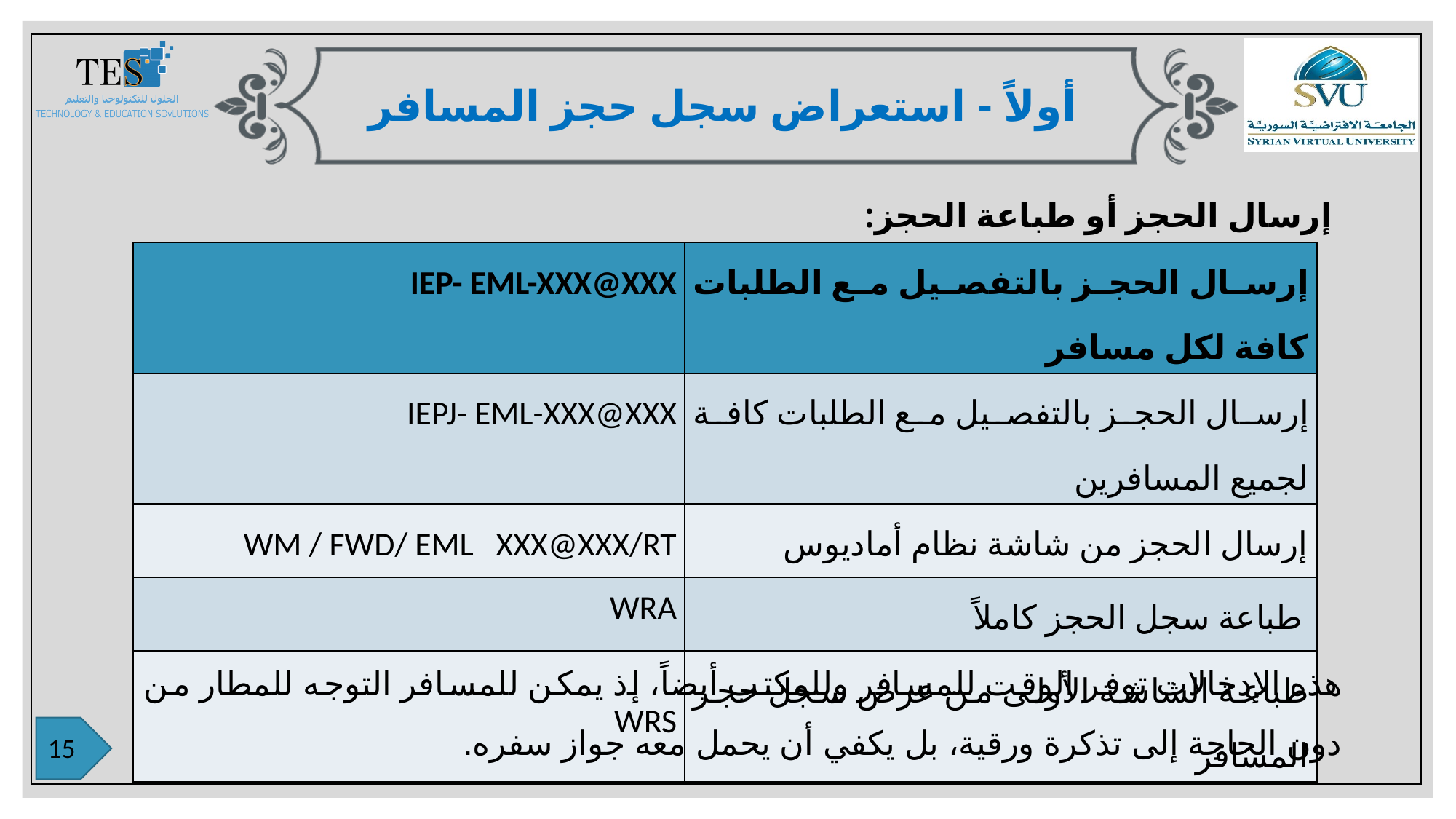

أولاً - استعراض سجل حجز المسافر
إرسال الحجز أو طباعة الحجز:
| IEP- EML-XXX@XXX | إرسال الحجز بالتفصيل مع الطلبات كافة لكل مسافر |
| --- | --- |
| IEPJ- EML-XXX@XXX | إرسال الحجز بالتفصيل مع الطلبات كافة لجميع المسافرين |
| WM / FWD/ EML XXX@XXX/RT | إرسال الحجز من شاشة نظام أماديوس |
| WRA | طباعة سجل الحجز كاملاً |
| WRS | طباعة الشاشة الأولى من عرض سجل حجز المسافر |
هذه الإدخالات توفر الوقت للمسافر وللمكتب أيضاً، إذ يمكن للمسافر التوجه للمطار من دون الحاجة إلى تذكرة ورقية، بل يكفي أن يحمل معه جواز سفره.